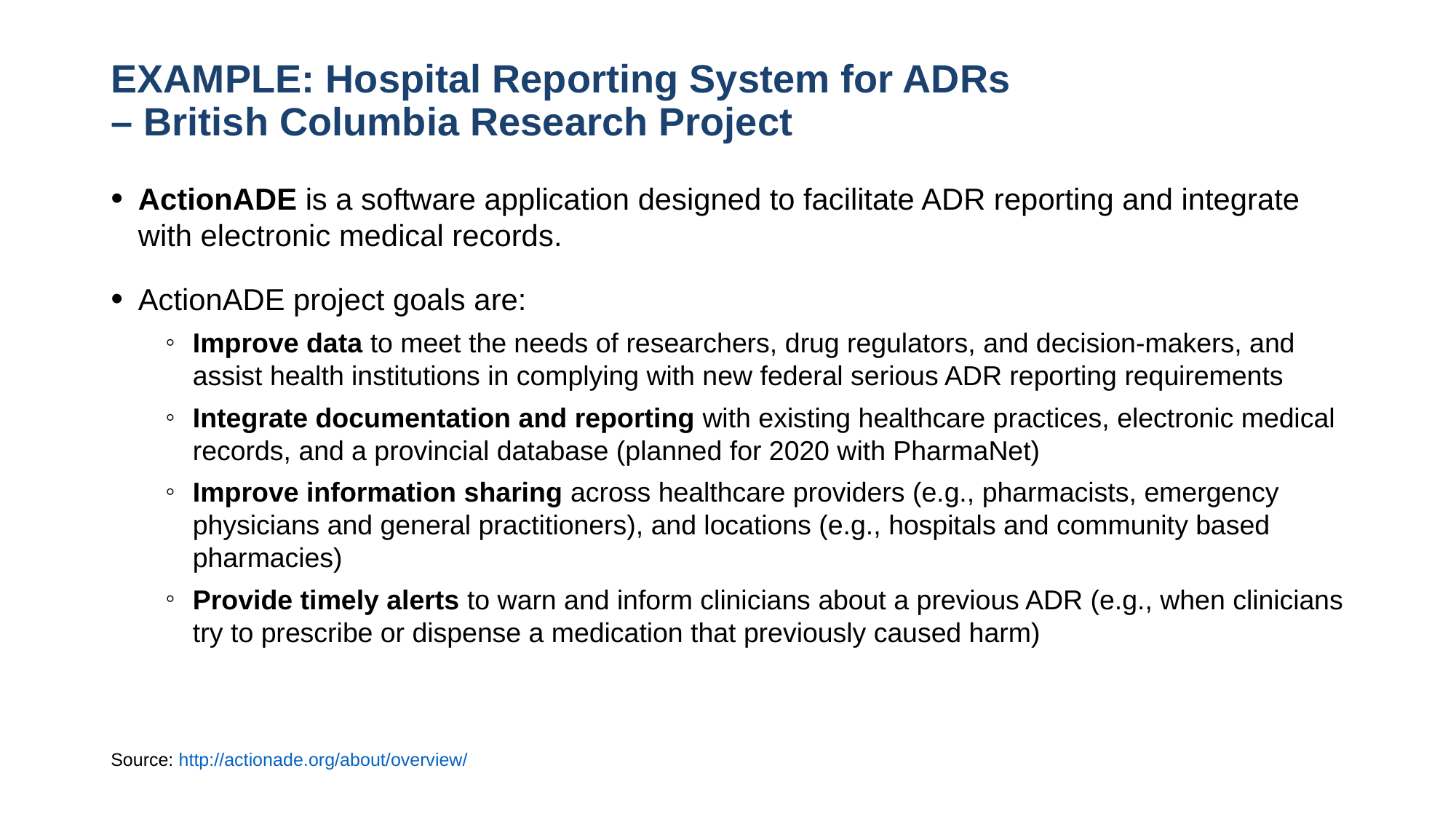

# EXAMPLE: Hospital Reporting System for ADRs – British Columbia Research Project
ActionADE is a software application designed to facilitate ADR reporting and integrate with electronic medical records.
ActionADE project goals are:
Improve data to meet the needs of researchers, drug regulators, and decision-makers, and assist health institutions in complying with new federal serious ADR reporting requirements
Integrate documentation and reporting with existing healthcare practices, electronic medical records, and a provincial database (planned for 2020 with PharmaNet)
Improve information sharing across healthcare providers (e.g., pharmacists, emergency physicians and general practitioners), and locations (e.g., hospitals and community based pharmacies)
Provide timely alerts to warn and inform clinicians about a previous ADR (e.g., when clinicians try to prescribe or dispense a medication that previously caused harm)
Source: http://actionade.org/about/overview/